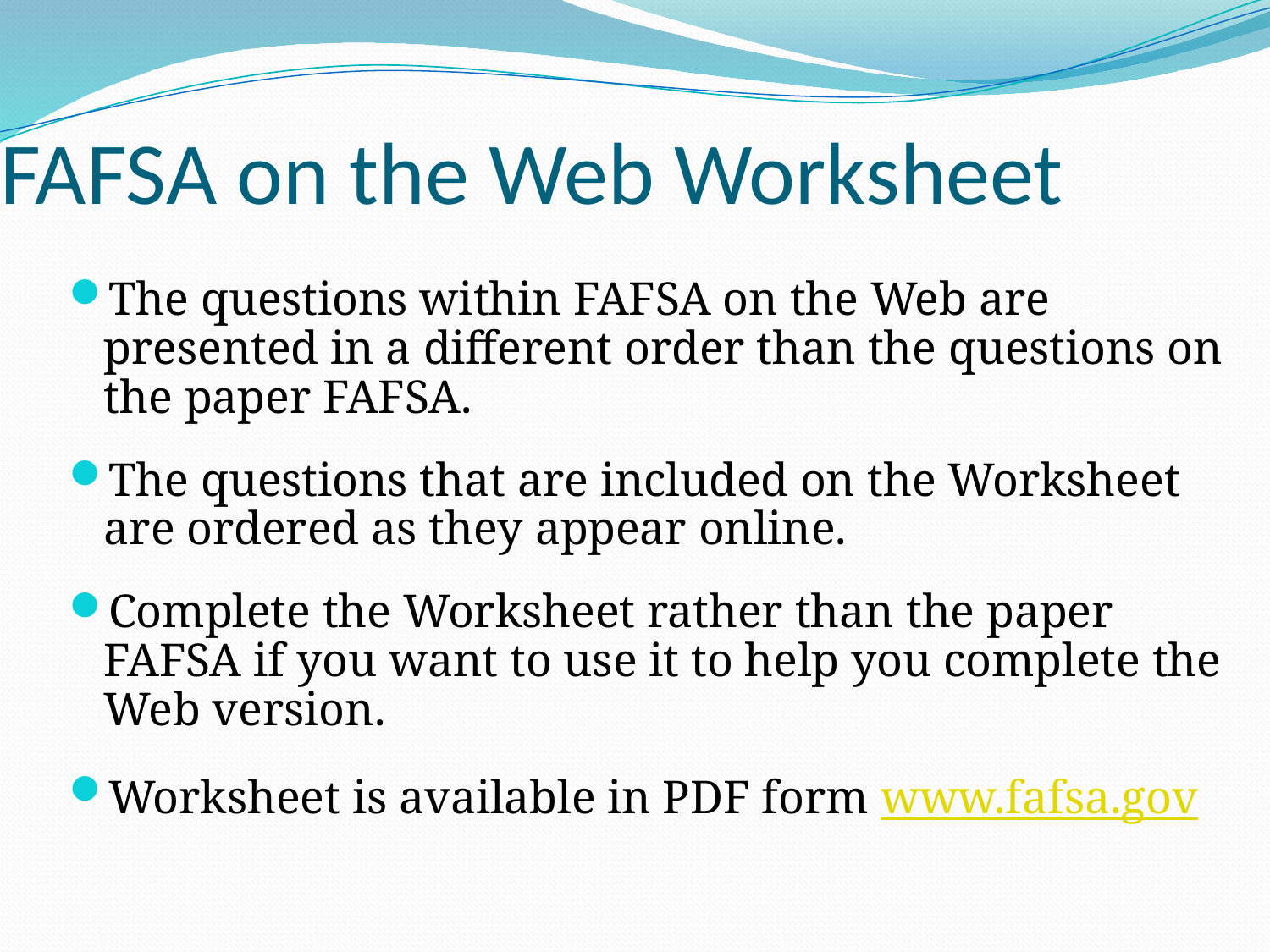

# FAFSA on the Web Worksheet
The questions within FAFSA on the Web are presented in a different order than the questions on the paper FAFSA.

The questions that are included on the Worksheet are ordered as they appear online.

Complete the Worksheet rather than the paper FAFSA if you want to use it to help you complete the Web version.

Worksheet is available in PDF form www.fafsa.gov